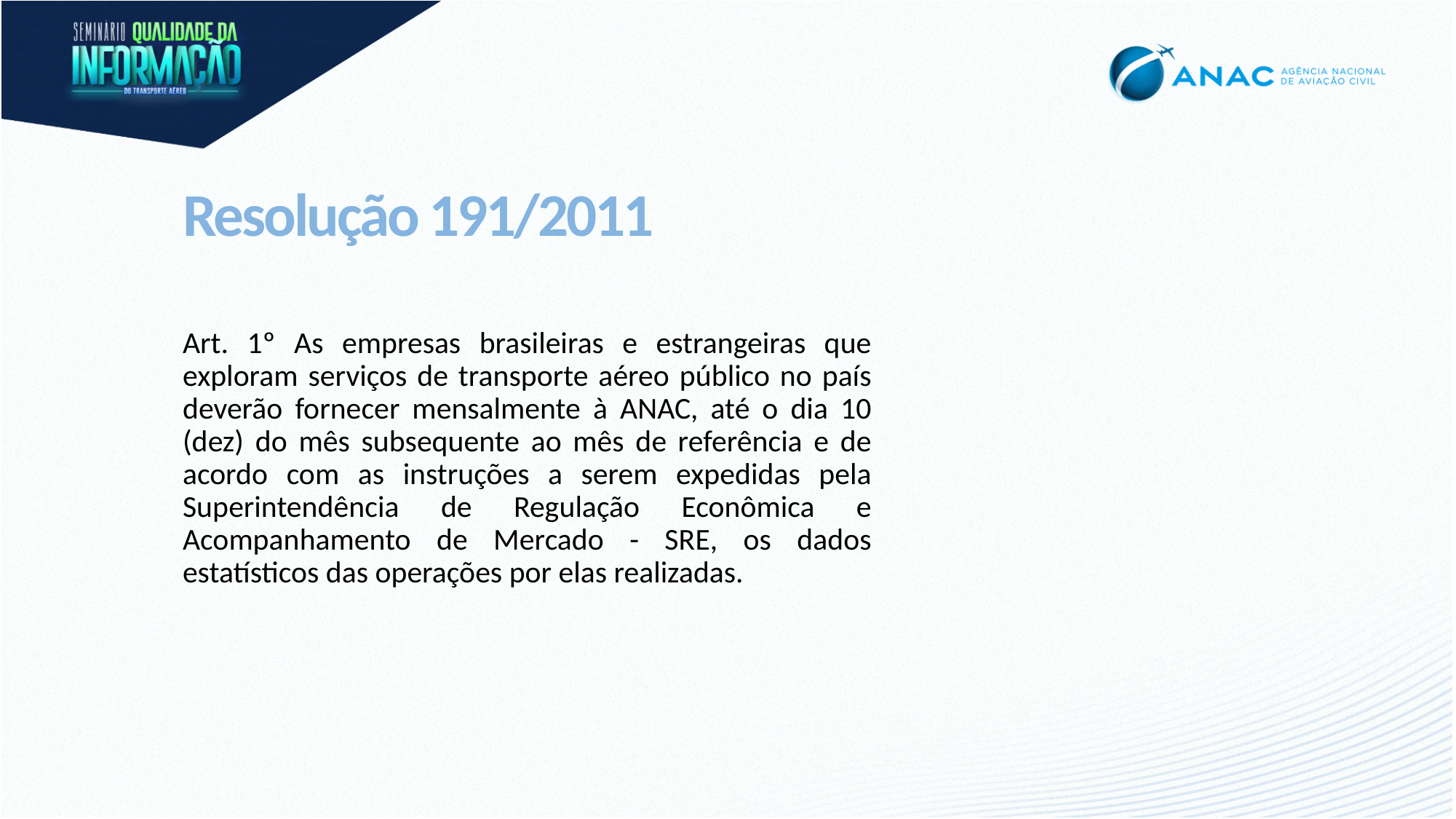

# Resolução 191/2011
Art. 1º As empresas brasileiras e estrangeiras que exploram serviços de transporte aéreo público no país deverão fornecer mensalmente à ANAC, até o dia 10 (dez) do mês subsequente ao mês de referência e de acordo com as instruções a serem expedidas pela Superintendência de Regulação Econômica e Acompanhamento de Mercado - SRE, os dados estatísticos das operações por elas realizadas.